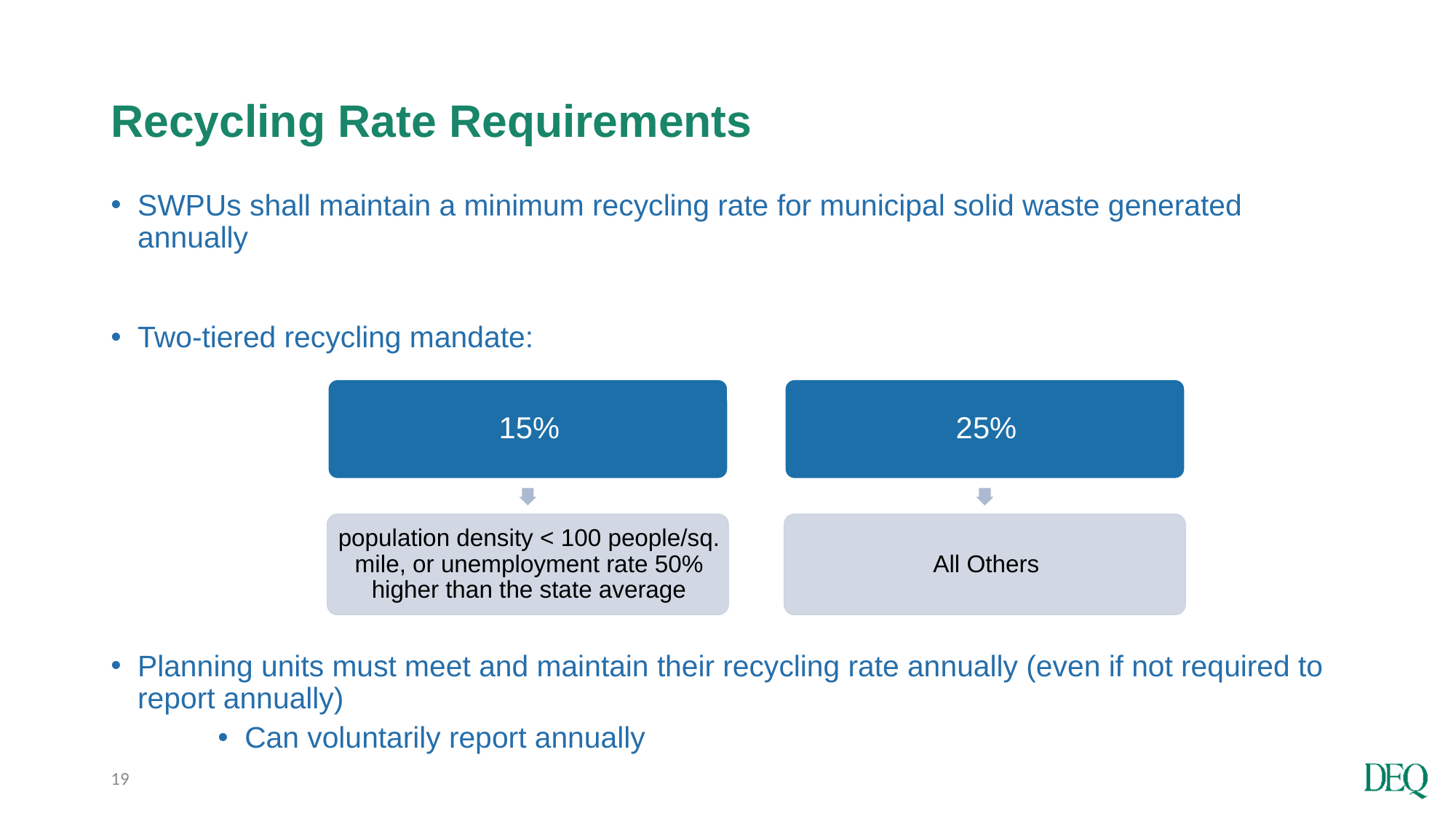

# Recycling Rate Requirements
SWPUs shall maintain a minimum recycling rate for municipal solid waste generated annually

Two-tiered recycling mandate:

Planning units must meet and maintain their recycling rate annually (even if not required to report annually)
Can voluntarily report annually
15%
population density < 100 people/sq. mile, or unemployment rate 50% higher than the state average
25%
All Others
19